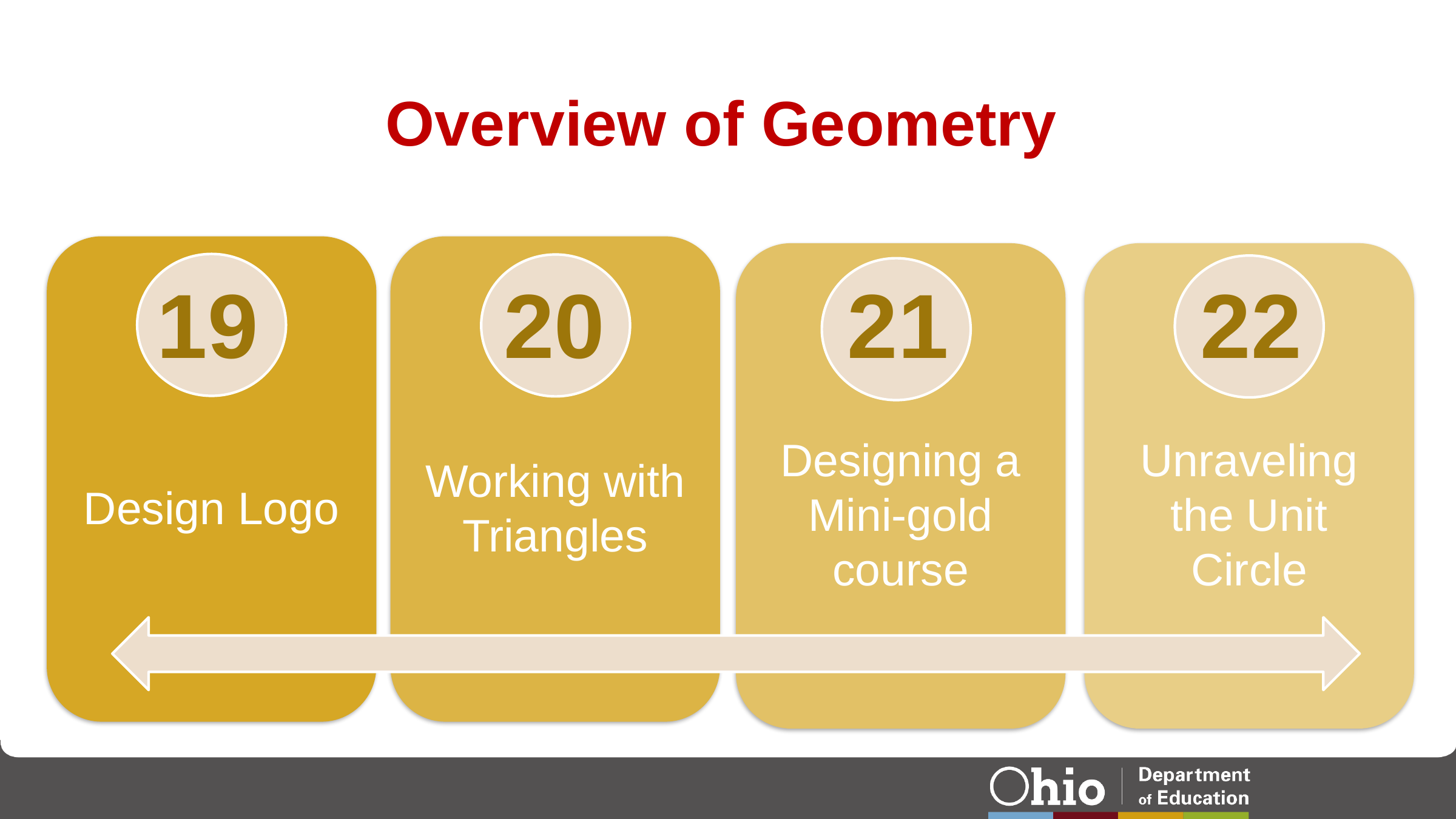

# Overview of Geometry

Design Logo

Working with Triangles

Designing a Mini-gold course

Unraveling the Unit Circle

22
19
20
21